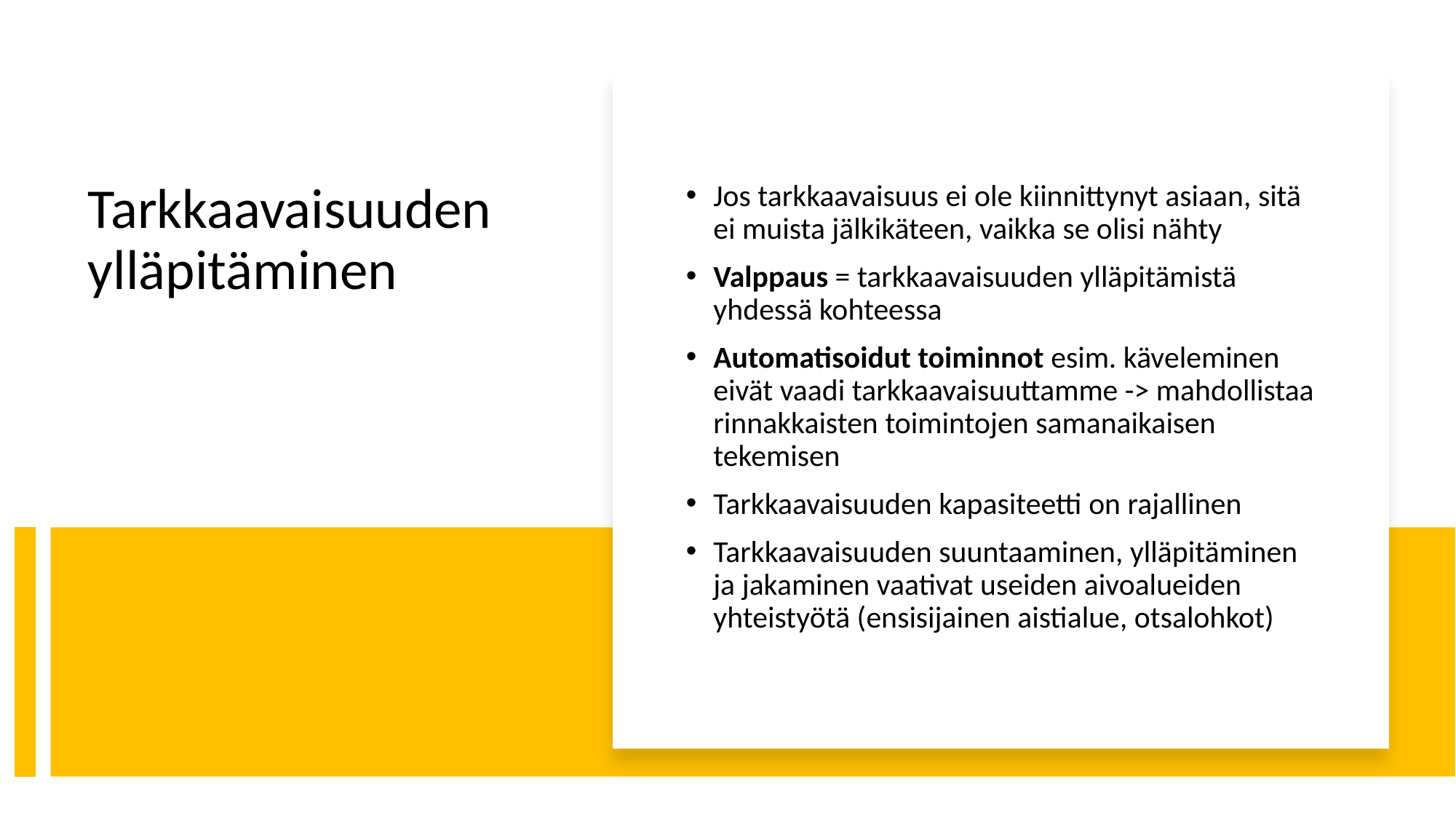

Jos tarkkaavaisuus ei ole kiinnittynyt asiaan, sitä ei muista jälkikäteen, vaikka se olisi nähty
Valppaus = tarkkaavaisuuden ylläpitämistä yhdessä kohteessa
Automatisoidut toiminnot esim. käveleminen eivät vaadi tarkkaavaisuuttamme -> mahdollistaa rinnakkaisten toimintojen samanaikaisen tekemisen
Tarkkaavaisuuden kapasiteetti on rajallinen
Tarkkaavaisuuden suuntaaminen, ylläpitäminen ja jakaminen vaativat useiden aivoalueiden yhteistyötä (ensisijainen aistialue, otsalohkot)

# Tarkkaavaisuuden ylläpitäminen